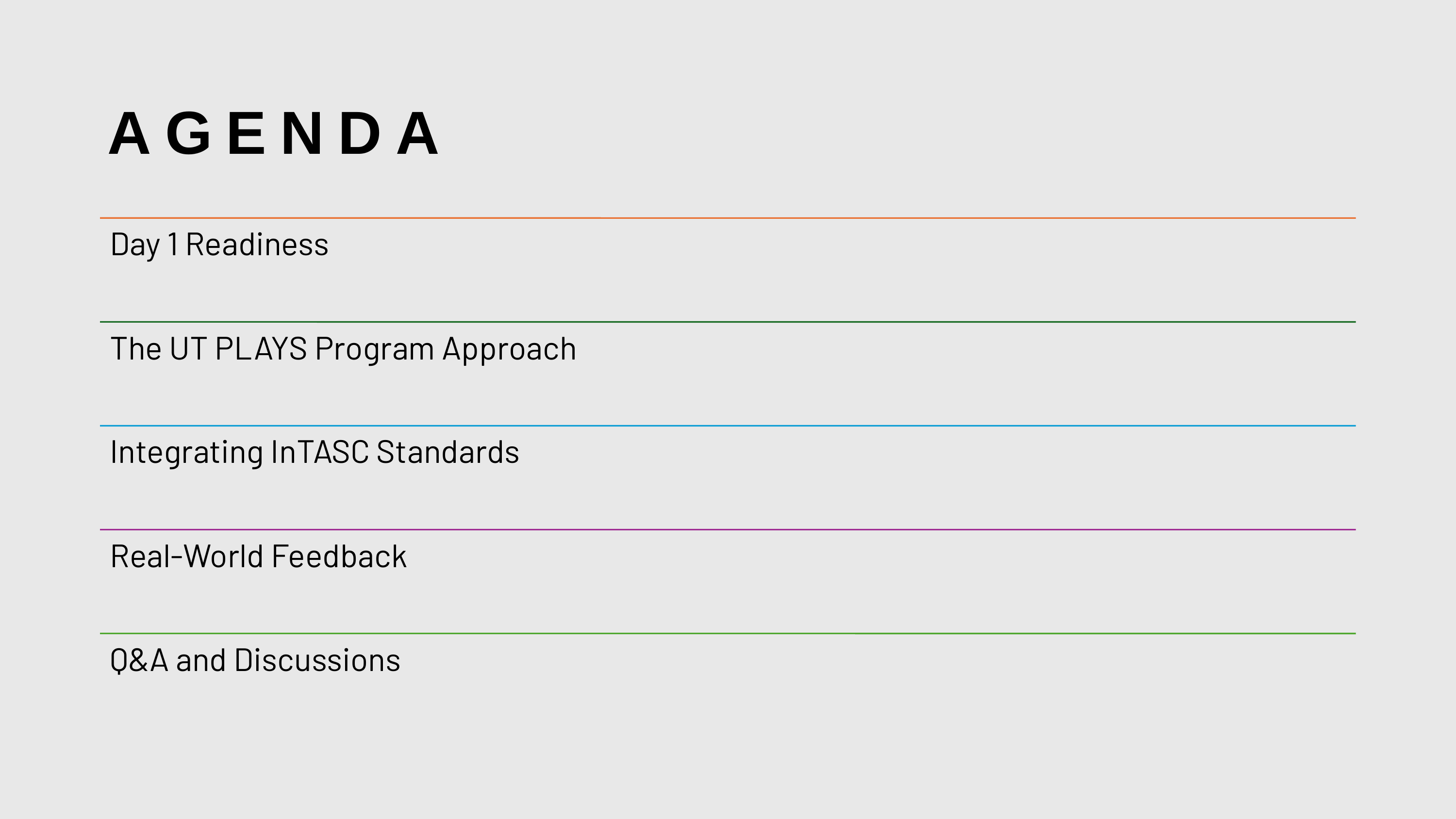

AGENDA
Day 1 Readiness
The UT PLAYS Program Approach
Integrating InTASC Standards
Real-World Feedback
Q&A and Discussions